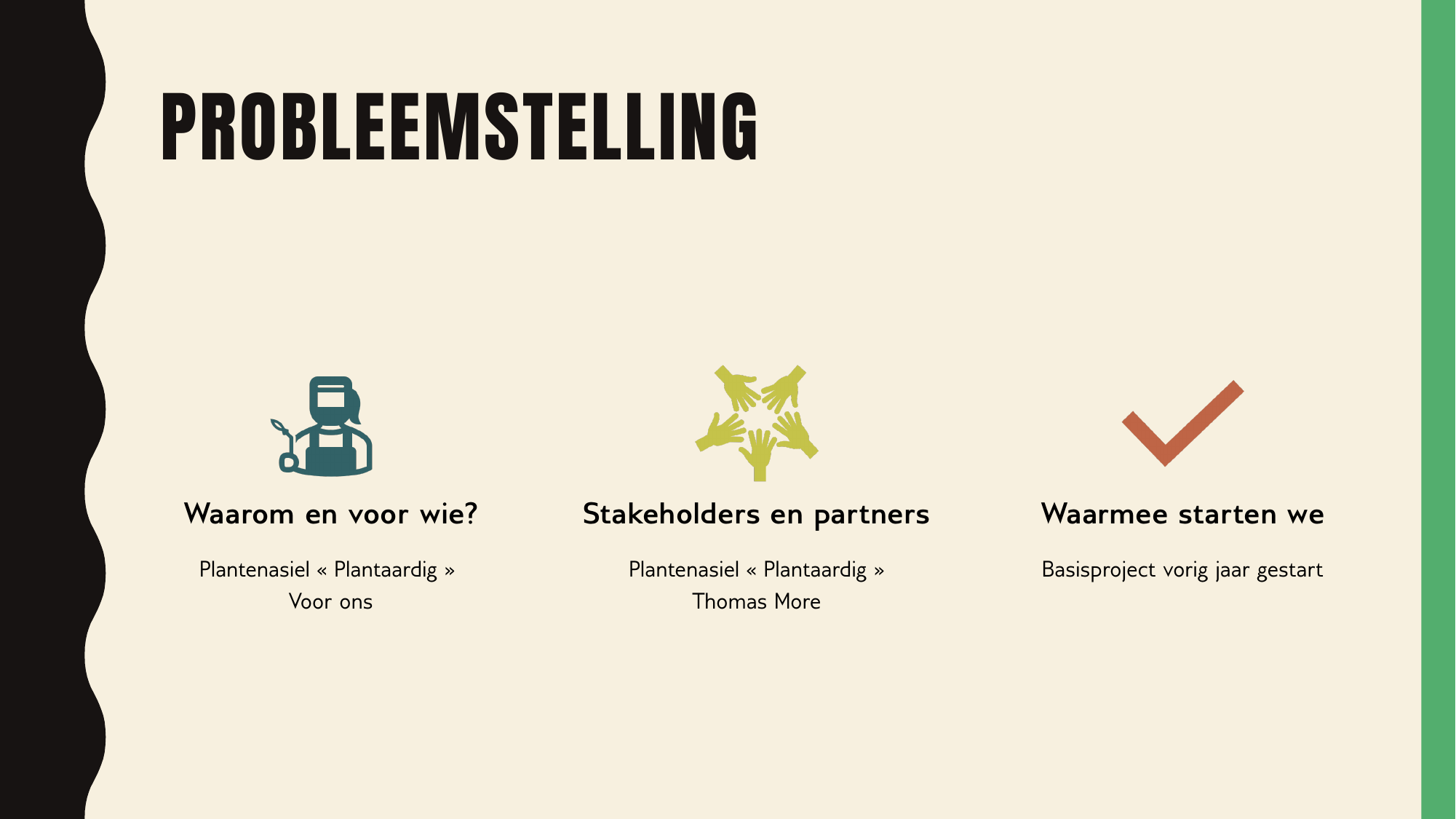

# Probleemstelling
Waarom en voor wie?
Plantenasiel « Plantaardig »
Voor ons
Stakeholders en partners
Plantenasiel « Plantaardig »
Thomas More
Waarmee starten we
Basisproject vorig jaar gestart